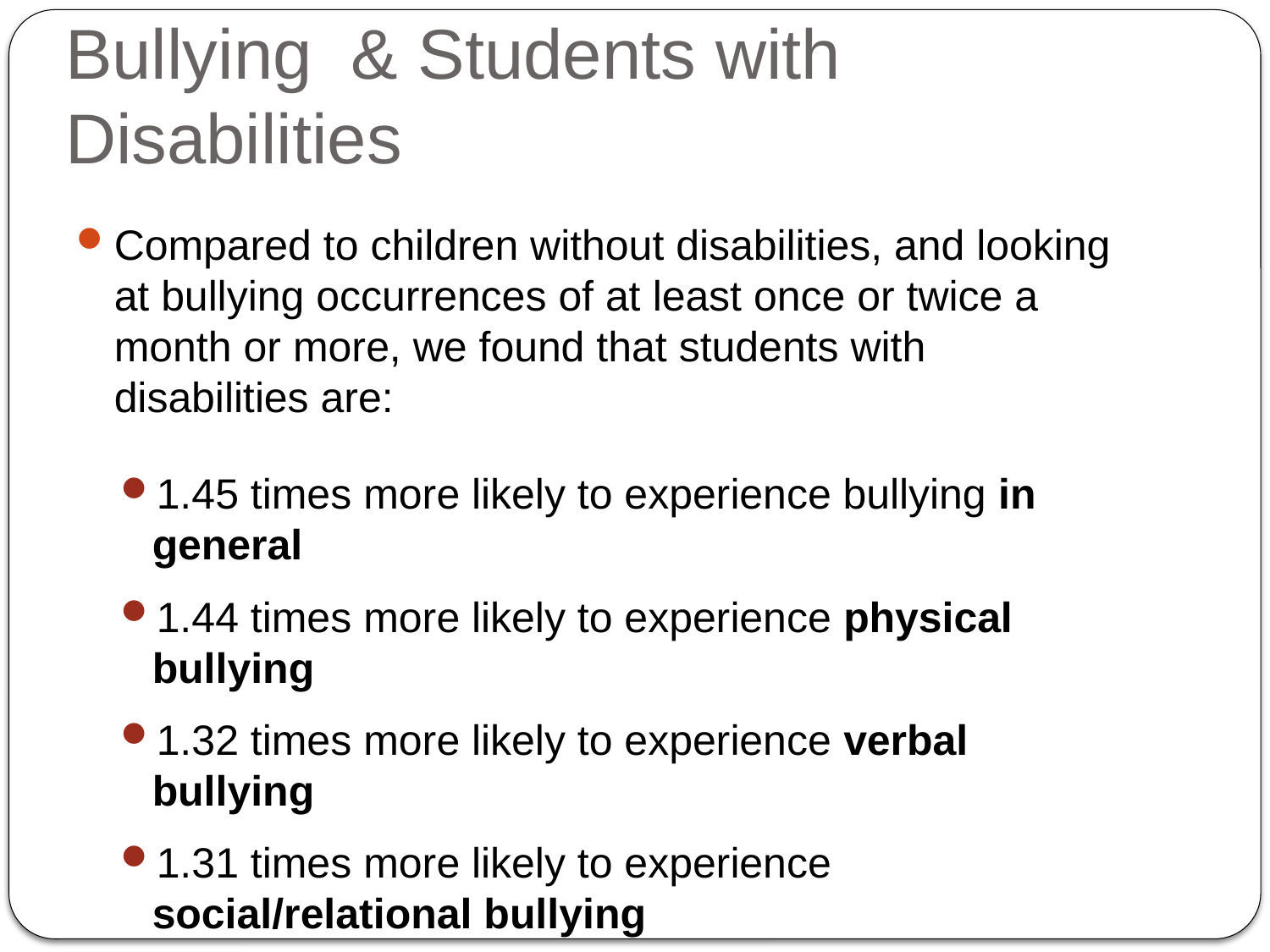

# Bullying  & Students with Disabilities
Compared to children without disabilities, and looking at bullying occurrences of at least once or twice a month or more, we found that students with disabilities are:

1.45 times more likely to experience bullying in general
1.44 times more likely to experience physical bullying
1.32 times more likely to experience verbal bullying
1.31 times more likely to experience social/relational bullying